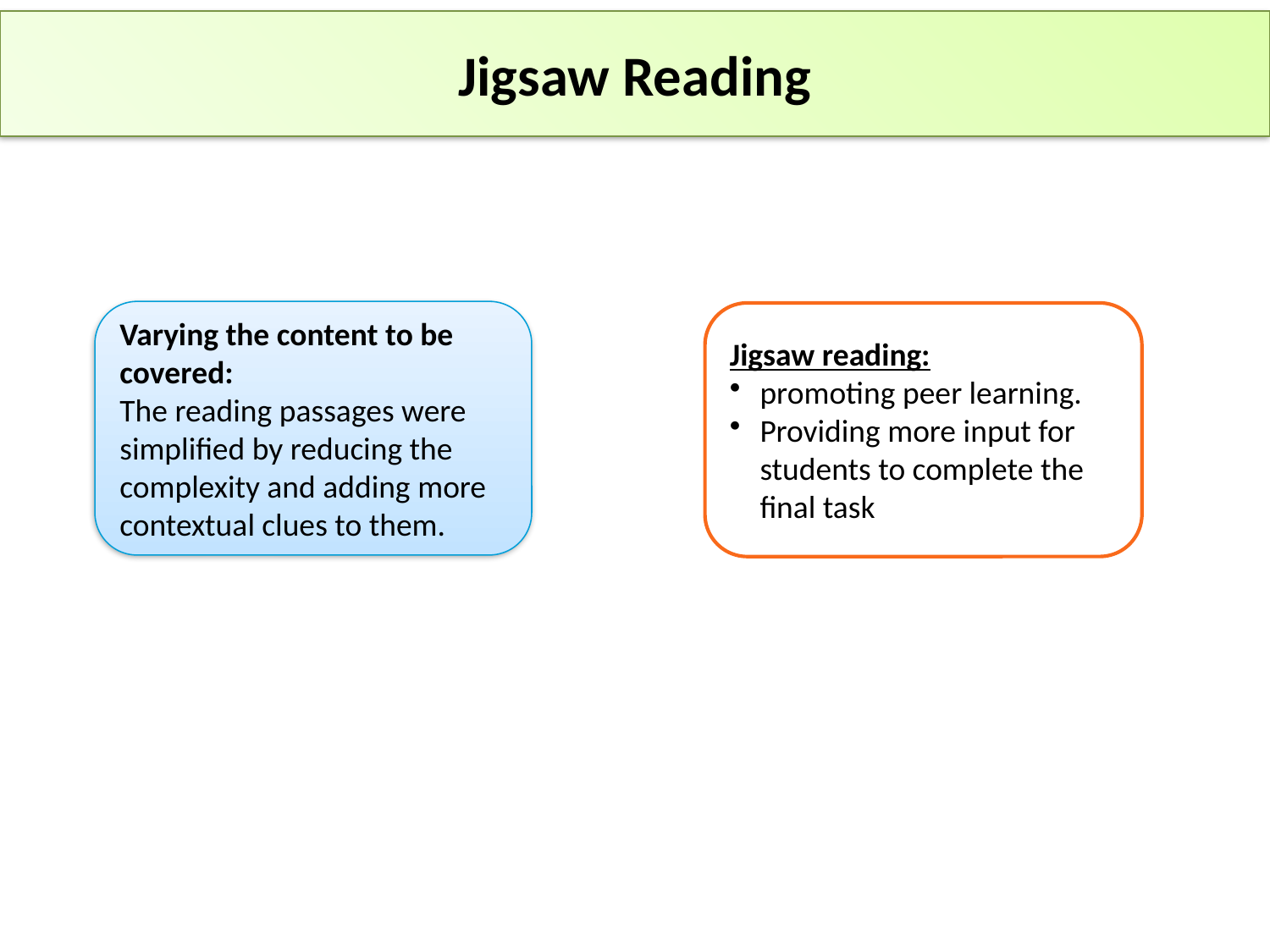

Jigsaw Reading
Varying the content to be covered:
The reading passages were simplified by reducing the complexity and adding more contextual clues to them.
Jigsaw reading:
promoting peer learning.
Providing more input for students to complete the final task